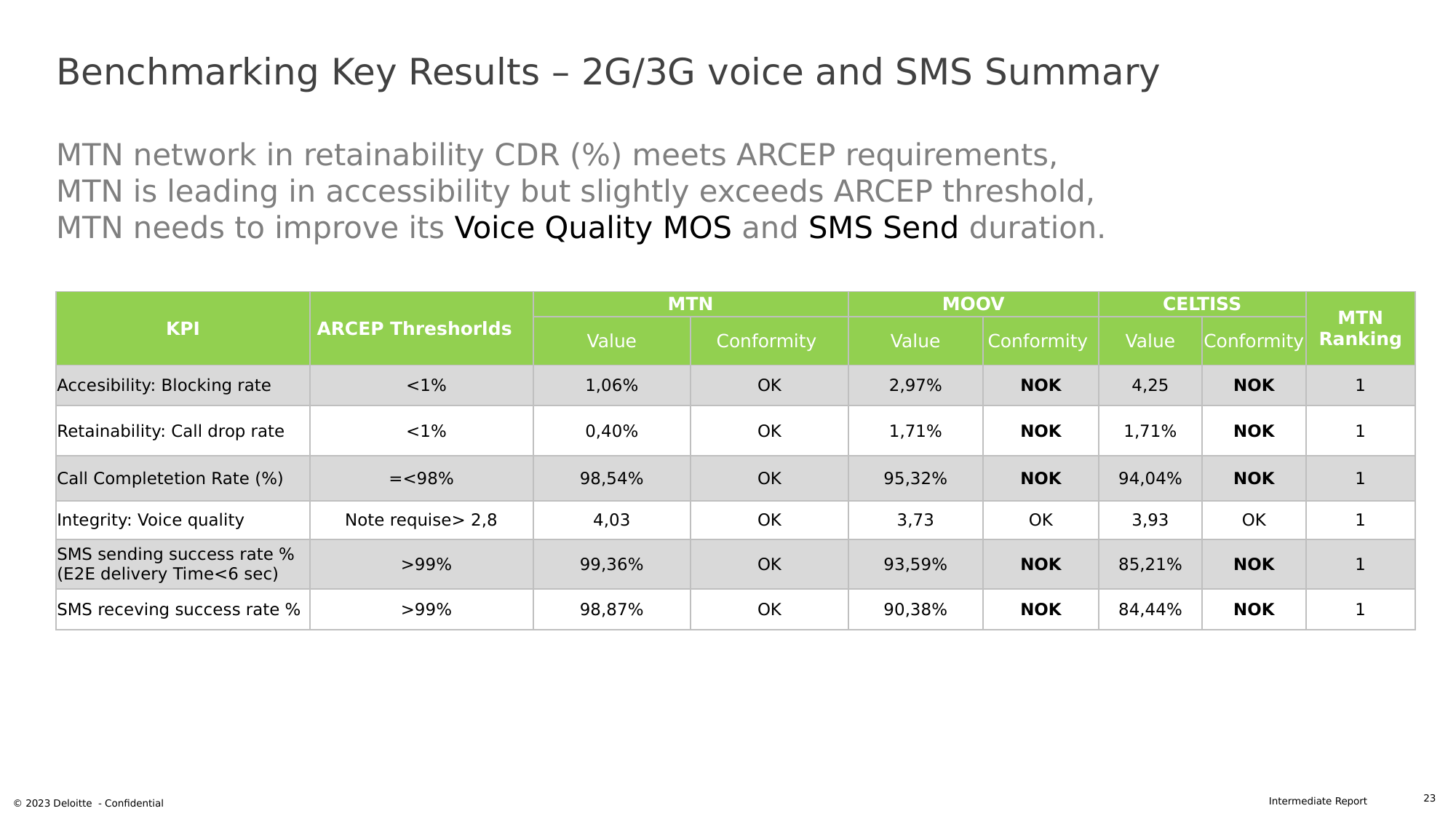

# Benchmarking Key Results – 2G/3G voice and SMS Summary MTN network in retainability CDR (%) meets ARCEP requirements, MTN is leading in accessibility but slightly exceeds ARCEP threshold, MTN needs to improve its Voice Quality MOS and SMS Send duration.
| KPI | ARCEP Threshorlds | MTN |  | MOOV |  | CELTISS |  | MTN Ranking |
| --- | --- | --- | --- | --- | --- | --- | --- | --- |
|  |  | Value | Conformity | Value | Conformity | Value | Conformity |  |
| Accesibility: Blocking rate | <1% | 1,06% | OK | 2,97% | NOK | 4,25 | NOK | 1 |
| Retainability: Call drop rate | <1% | 0,40% | OK | 1,71% | NOK | 1,71% | NOK | 1 |
| Call Completetion Rate (%) | =<98% | 98,54% | OK | 95,32% | NOK | 94,04% | NOK | 1 |
| Integrity: Voice quality | Note requise> 2,8 | 4,03 | OK | 3,73 | OK | 3,93 | OK | 1 |
| SMS sending success rate % (E2E delivery Time<6 sec) | >99% | 99,36% | OK | 93,59% | NOK | 85,21% | NOK | 1 |
| SMS receving success rate % | >99% | 98,87% | OK | 90,38% | NOK | 84,44% | NOK | 1 |
23
© 2023 Deloitte  - Confidential